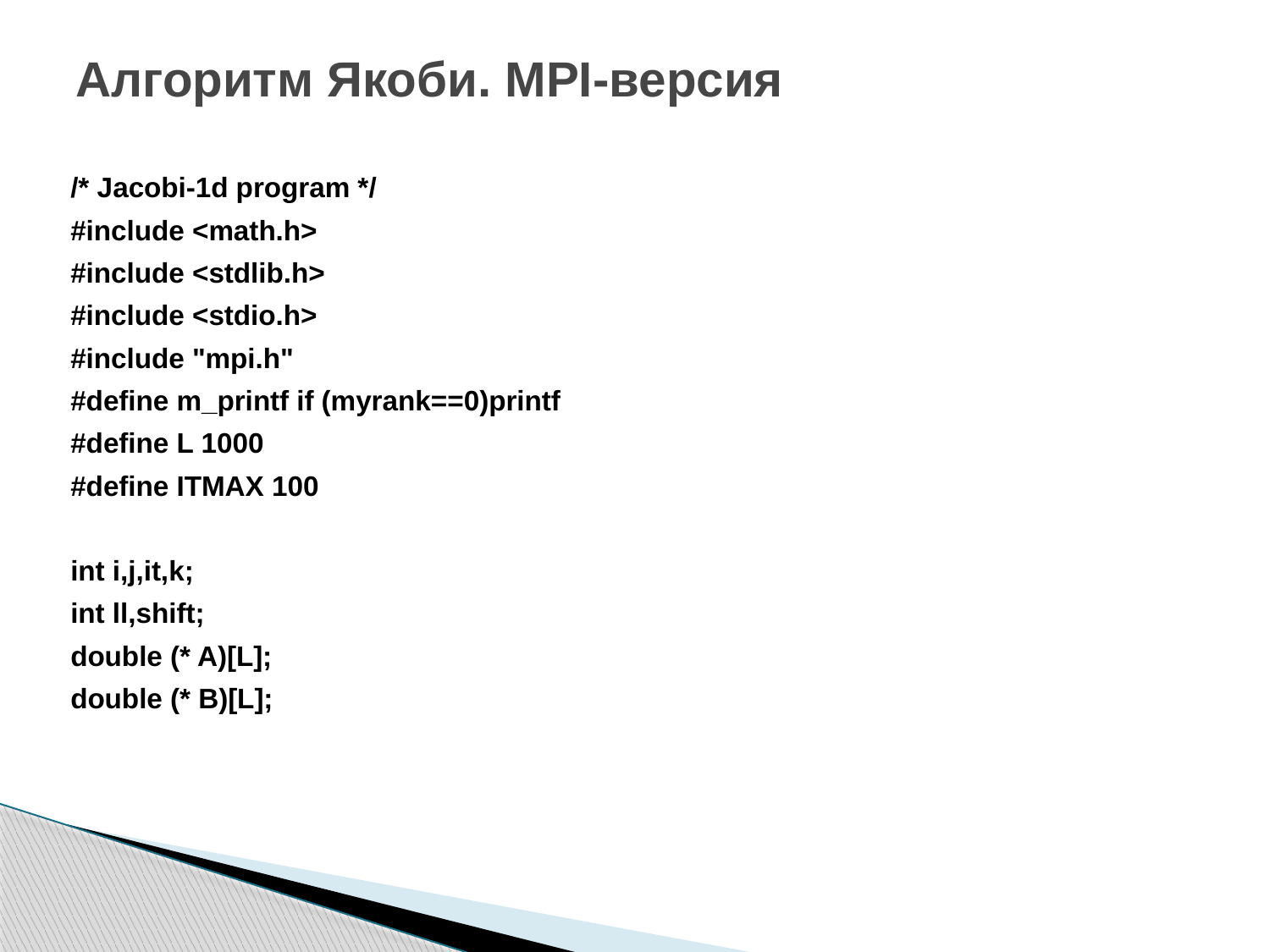

# Алгоритм Якоби. MPI-версия
/* Jacobi-1d program */
#include <math.h>
#include <stdlib.h>
#include <stdio.h>
#include "mpi.h"
#define m_printf if (myrank==0)printf
#define L 1000
#define ITMAX 100

int i,j,it,k;
int ll,shift;
double (* A)[L];
double (* B)[L];